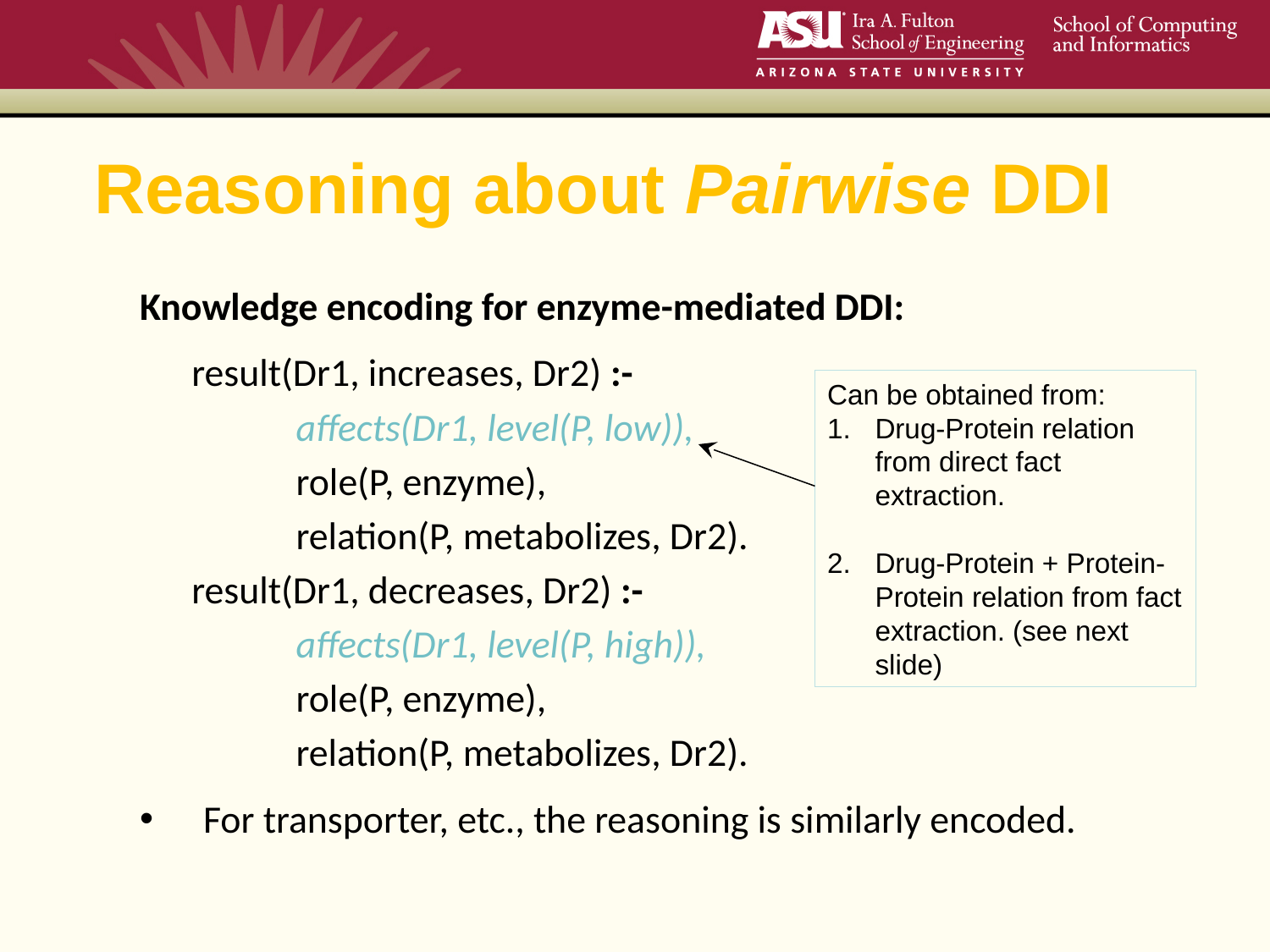

# Reasoning about Pairwise DDI
Knowledge encoding for enzyme-mediated DDI:

      result(Dr1, increases, Dr2) :-
                  affects(Dr1, level(P, low)),
                  role(P, enzyme),
                  relation(P, metabolizes, Dr2).
      result(Dr1, decreases, Dr2) :-
                  affects(Dr1, level(P, high)),
                  role(P, enzyme),
                  relation(P, metabolizes, Dr2).

For transporter, etc., the reasoning is similarly encoded.

Can be obtained from:
Drug-Protein relation from direct fact extraction.

Drug-Protein + Protein-Protein relation from fact extraction. (see next slide)